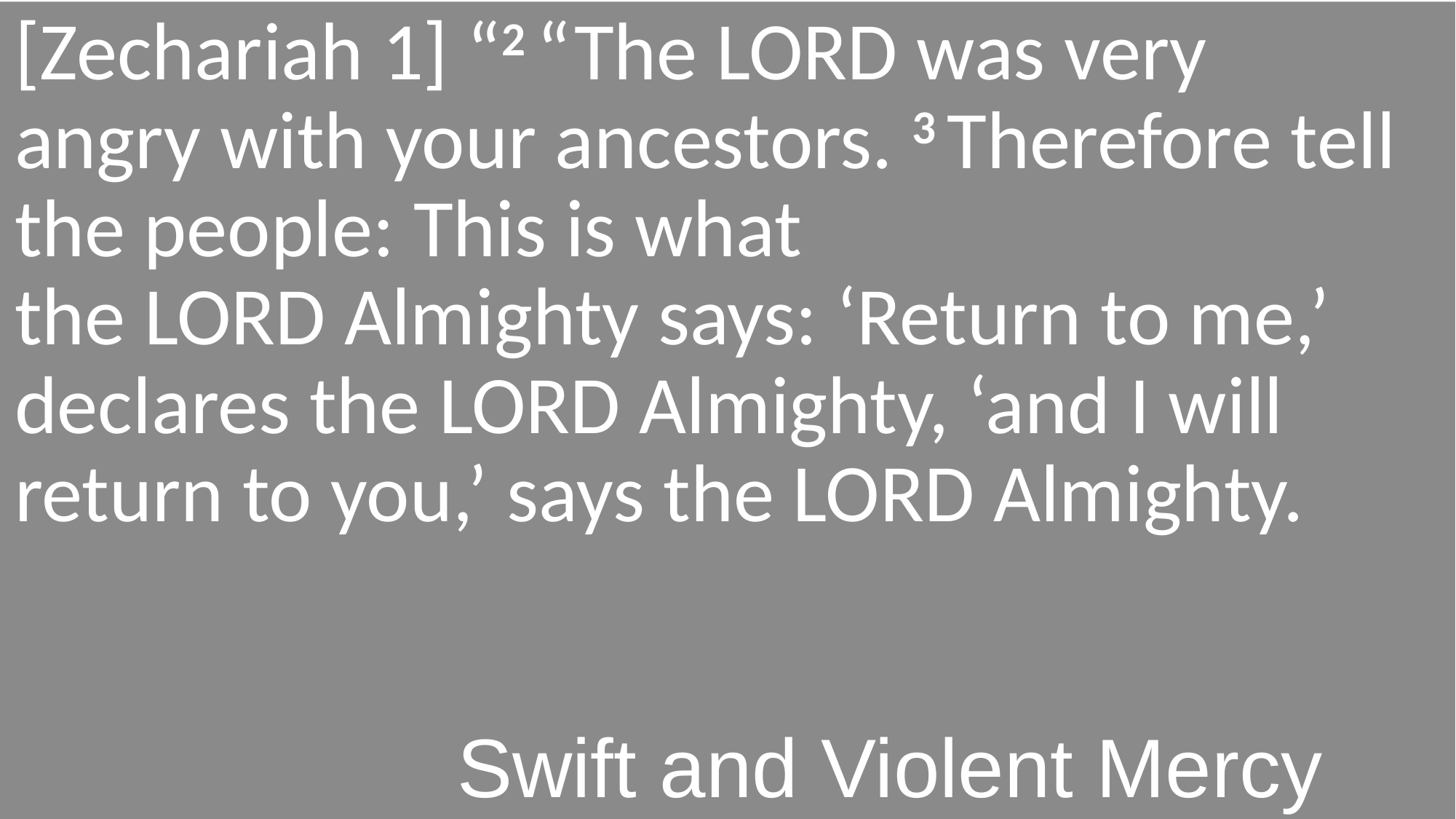

[Zechariah 1] “2 “The Lord was very angry with your ancestors. 3 Therefore tell the people: This is what the Lord Almighty says: ‘Return to me,’ declares the Lord Almighty, ‘and I will return to you,’ says the Lord Almighty.
#

Swift and Violent Mercy